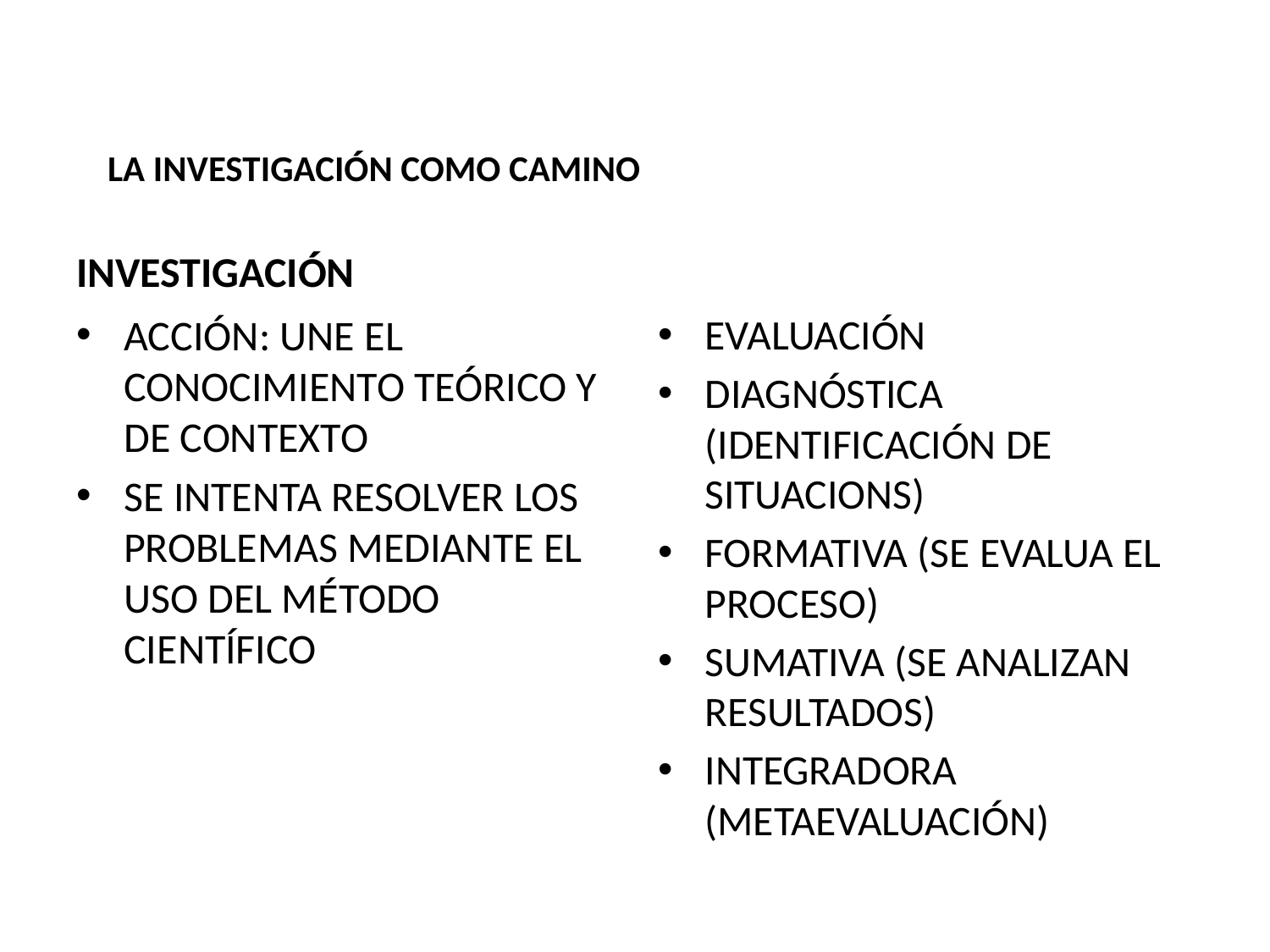

LA INVESTIGACIÓN COMO CAMINO
INVESTIGACIÓN
ACCIÓN: UNE EL CONOCIMIENTO TEÓRICO Y DE CONTEXTO
SE INTENTA RESOLVER LOS PROBLEMAS MEDIANTE EL USO DEL MÉTODO CIENTÍFICO
EVALUACIÓN
DIAGNÓSTICA (IDENTIFICACIÓN DE SITUACIONS)
FORMATIVA (SE EVALUA EL PROCESO)
SUMATIVA (SE ANALIZAN RESULTADOS)
INTEGRADORA (METAEVALUACIÓN)